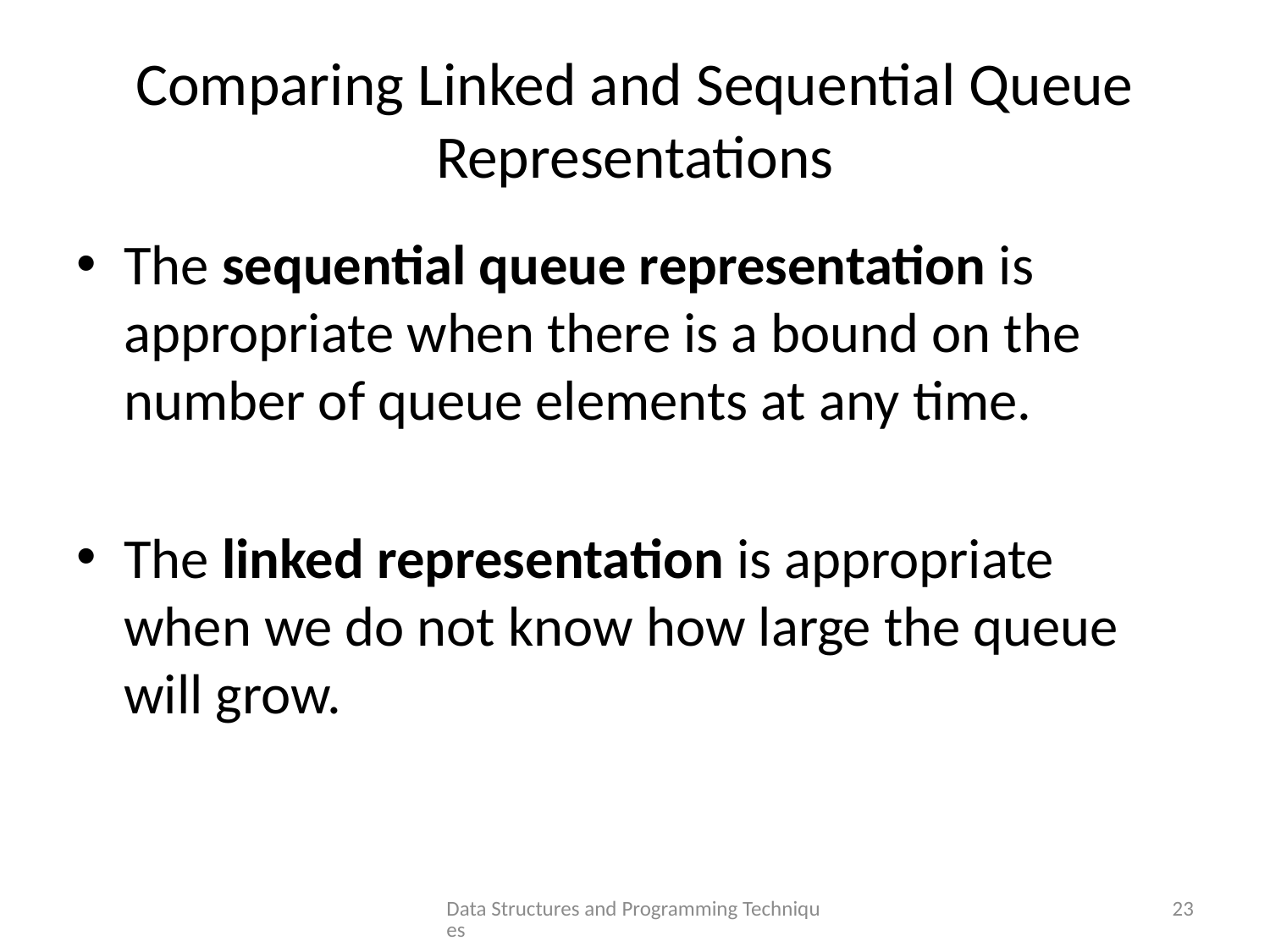

# Comparing Linked and Sequential Queue Representations
The sequential queue representation is appropriate when there is a bound on the number of queue elements at any time.

The linked representation is appropriate when we do not know how large the queue will grow.
Data Structures and Programming Techniques
23